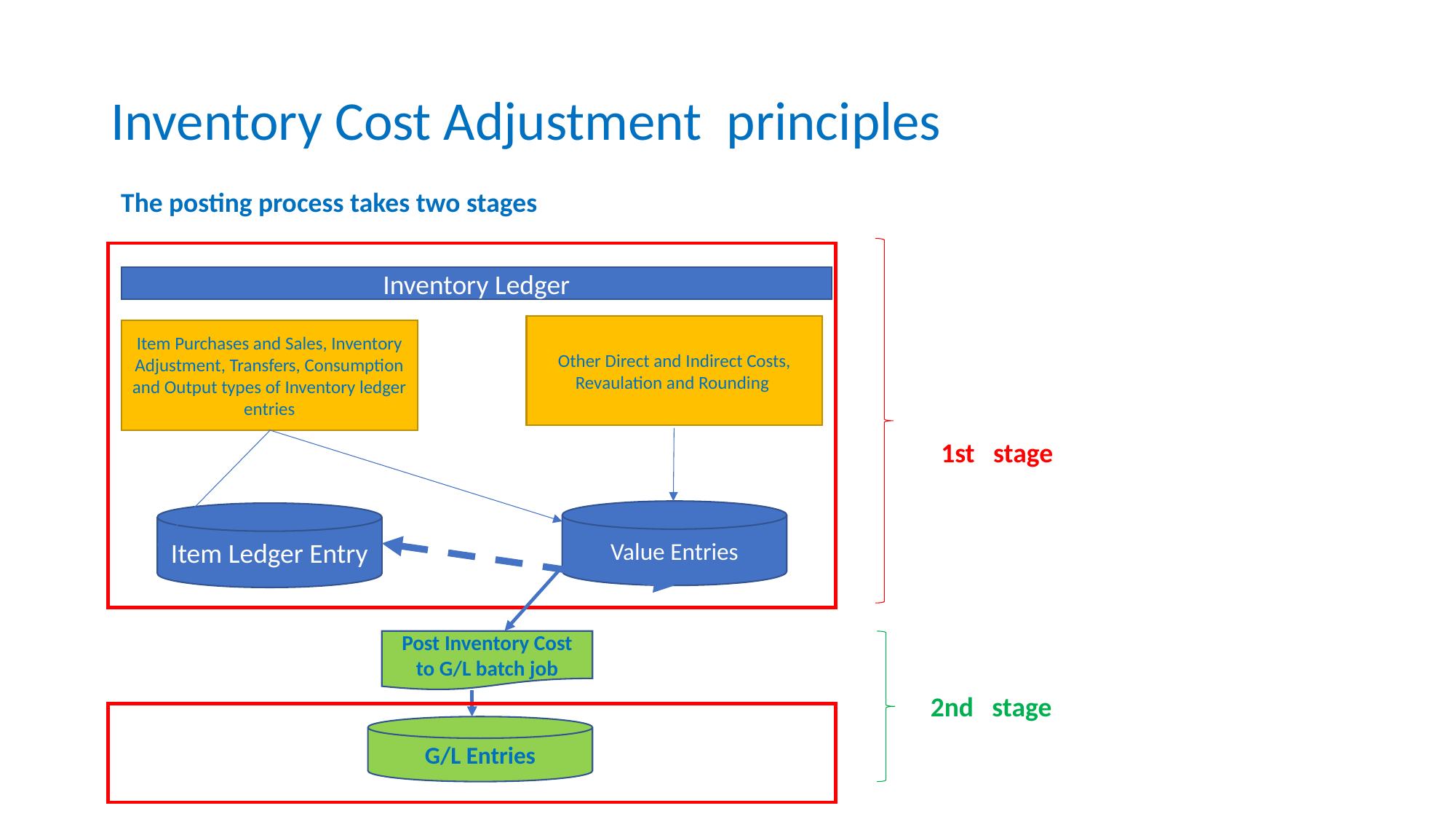

# Inventory Cost Adjustment  principles
The posting process takes two stages

Inventory Ledger
Other Direct and Indirect Costs, Revaulation and Rounding
Item Purchases and Sales, Inventory Adjustment, Transfers, Consumption and Output types of Inventory ledger entries
1st   stage
Value Entries
Item Ledger Entry
Post Inventory Cost to G/L batch job

2nd   stage

G/L Entries